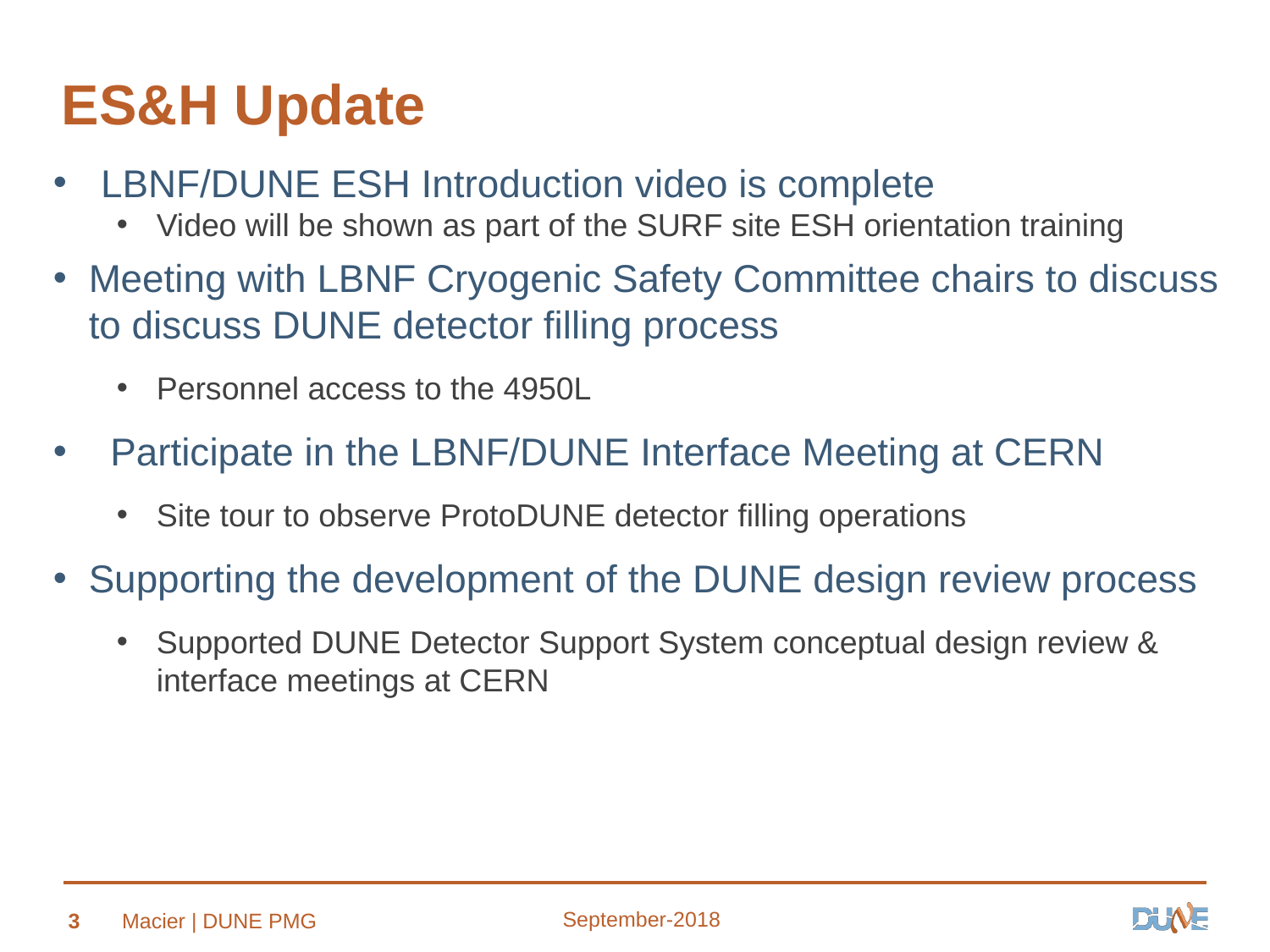

# ES&H Update
LBNF/DUNE ESH Introduction video is complete
Video will be shown as part of the SURF site ESH orientation training
Meeting with LBNF Cryogenic Safety Committee chairs to discuss to discuss DUNE detector filling process
Personnel access to the 4950L
  Participate in the LBNF/DUNE Interface Meeting at CERN​
Site tour to observe ProtoDUNE detector filling operations
Supporting the development of the DUNE design review process
Supported DUNE Detector Support System conceptual design review & interface meetings at CERN

September-2018
3
Macier | DUNE PMG